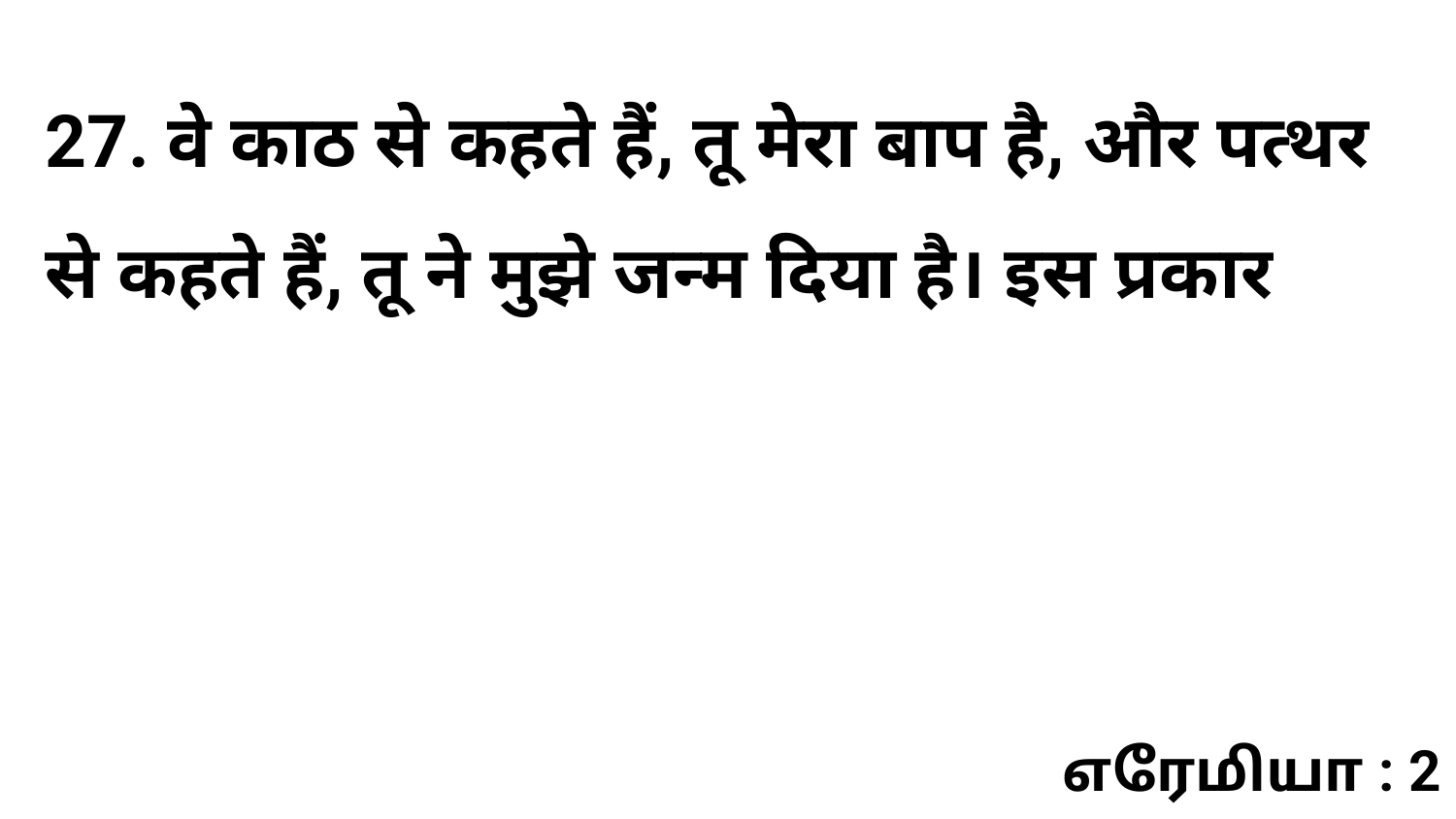

27. वे काठ से कहते हैं, तू मेरा बाप है, और पत्थर से कहते हैं, तू ने मुझे जन्म दिया है। इस प्रकार
எரேமியா : 2